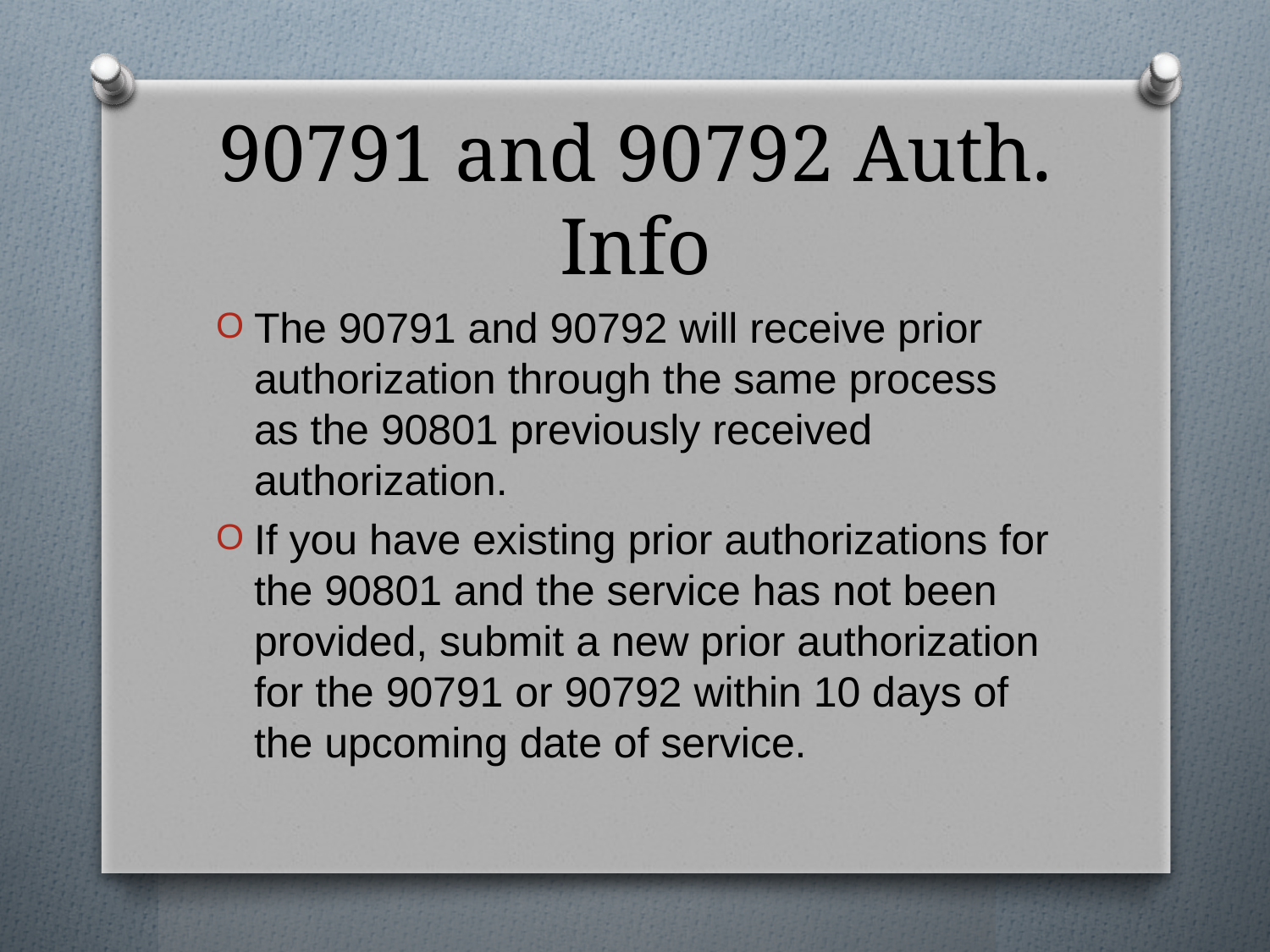

# 90791 and 90792 Auth. Info
The 90791 and 90792 will receive prior authorization through the same process as the 90801 previously received authorization.
If you have existing prior authorizations for the 90801 and the service has not been provided, submit a new prior authorization for the 90791 or 90792 within 10 days of the upcoming date of service.